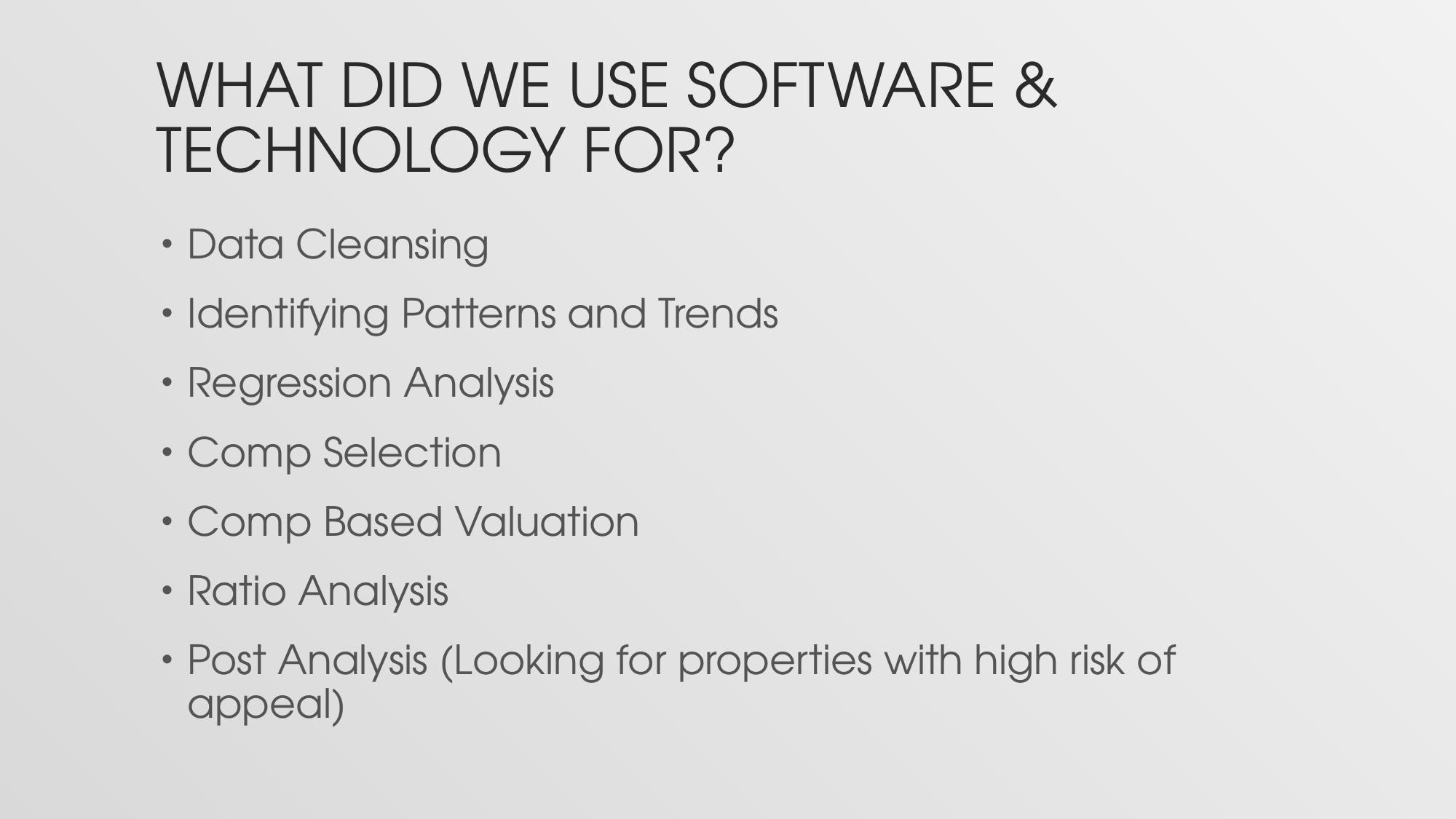

# What did we use software & technology for?
Data Cleansing
Identifying Patterns and Trends
Regression Analysis
Comp Selection
Comp Based Valuation
Ratio Analysis
Post Analysis (Looking for properties with high risk of appeal)